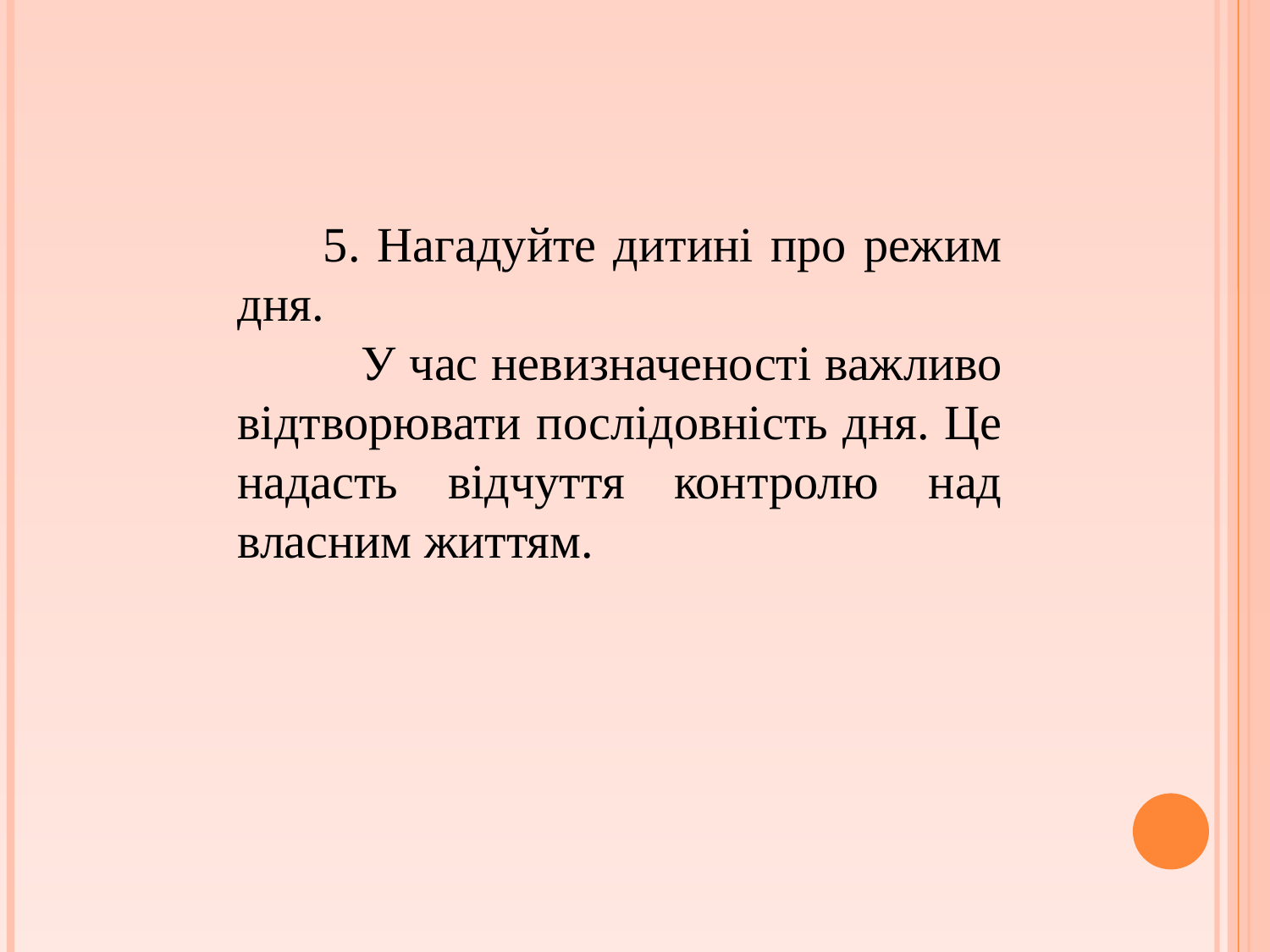

5. Нагадуйте дитині про режим дня.
         У час невизначеності важливо відтворювати послідовність дня. Це надасть відчуття контролю над власним життям.